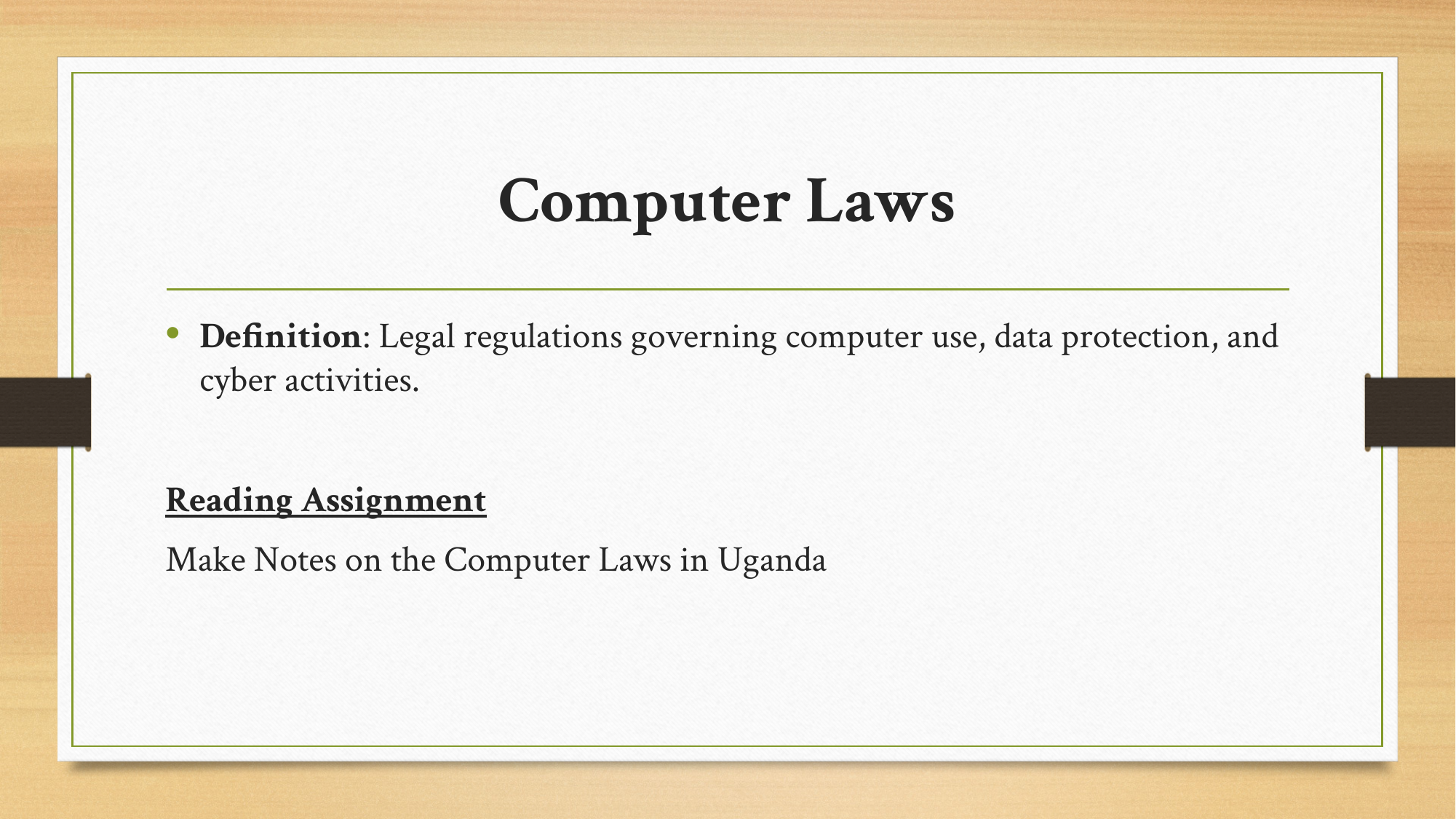

# Computer Laws
Definition: Legal regulations governing computer use, data protection, and cyber activities.

Reading Assignment
Make Notes on the Computer Laws in Uganda